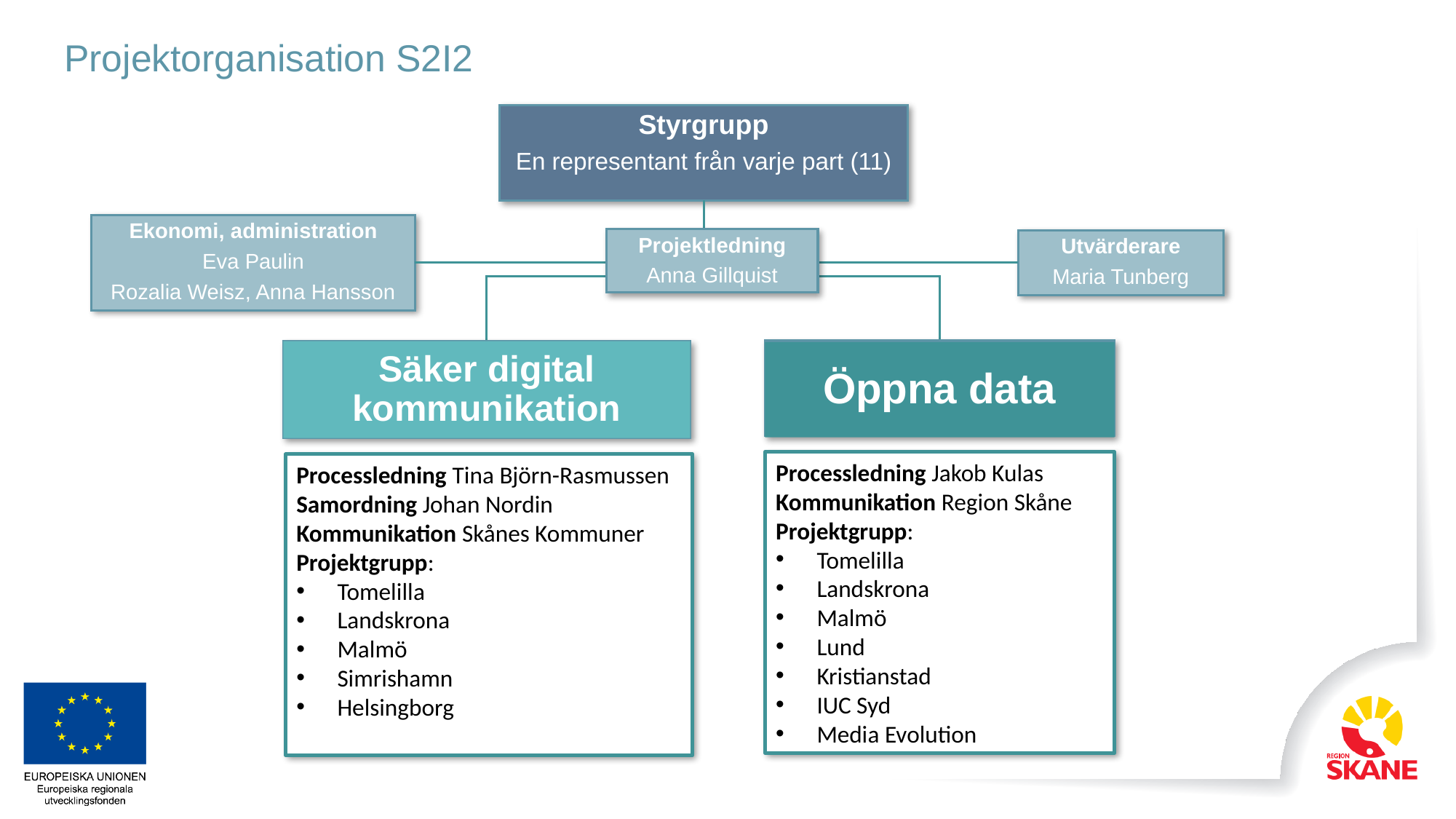

# Projektorganisation S2I2
Styrgrupp
En representant från varje part (11)
Ekonomi, administration
Eva Paulin
Rozalia Weisz, Anna Hansson
Projektledning
Anna Gillquist
Utvärderare
Maria Tunberg

Öppna data
Processledning Jakob Kulas
Kommunikation Region Skåne
Projektgrupp:
Tomelilla
Landskrona
Malmö
Lund
Kristianstad
IUC Syd
Media Evolution

Säker digital kommunikation
Processledning Tina Björn-Rasmussen
Samordning Johan Nordin
Kommunikation Skånes Kommuner
Projektgrupp:
Tomelilla
Landskrona
Malmö
Simrishamn
Helsingborg